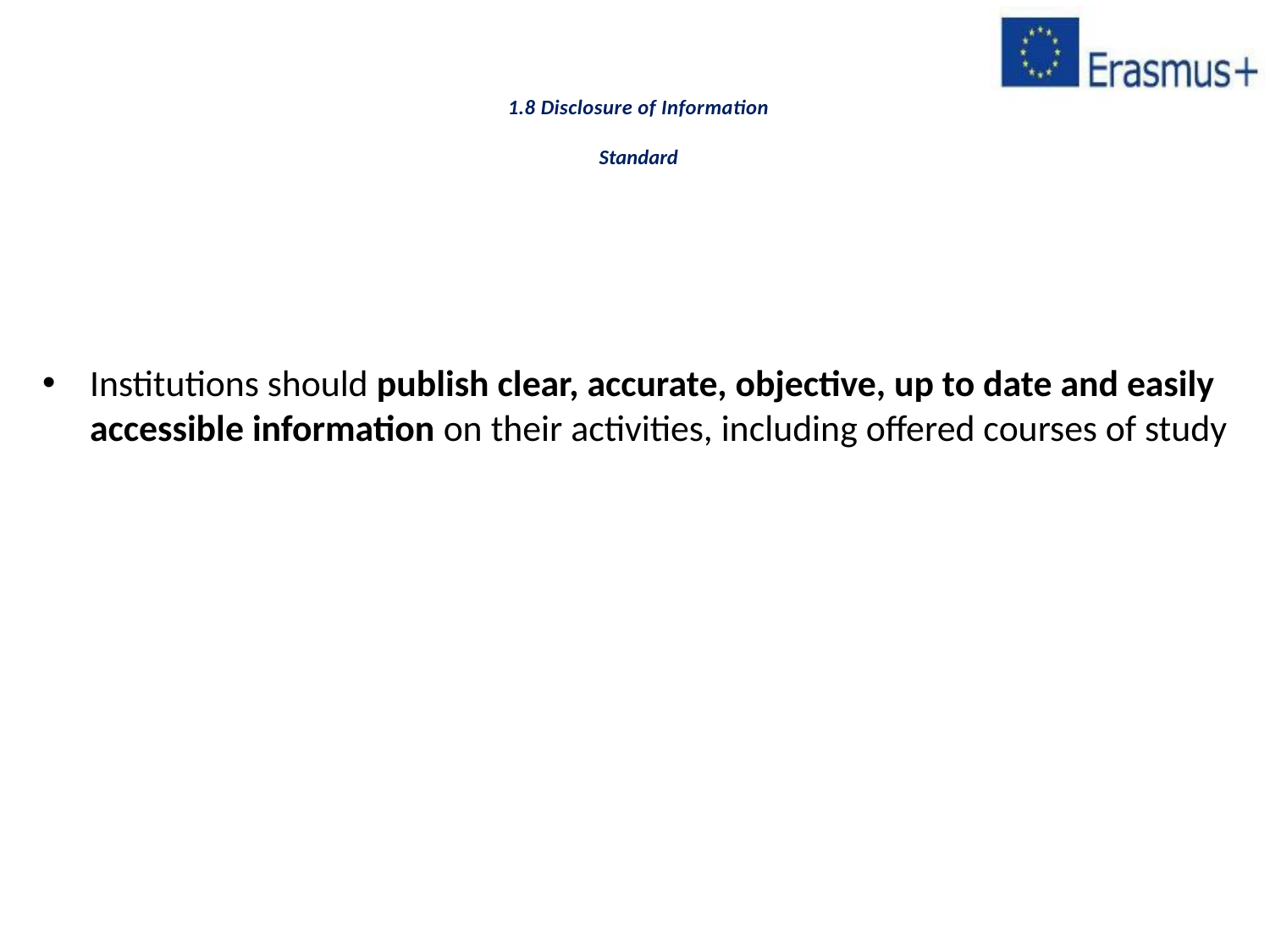

# 1.8 Disclosure of Information Standard
Institutions should publish clear, accurate, objective, up to date and easily accessible information on their activities, including offered courses of study